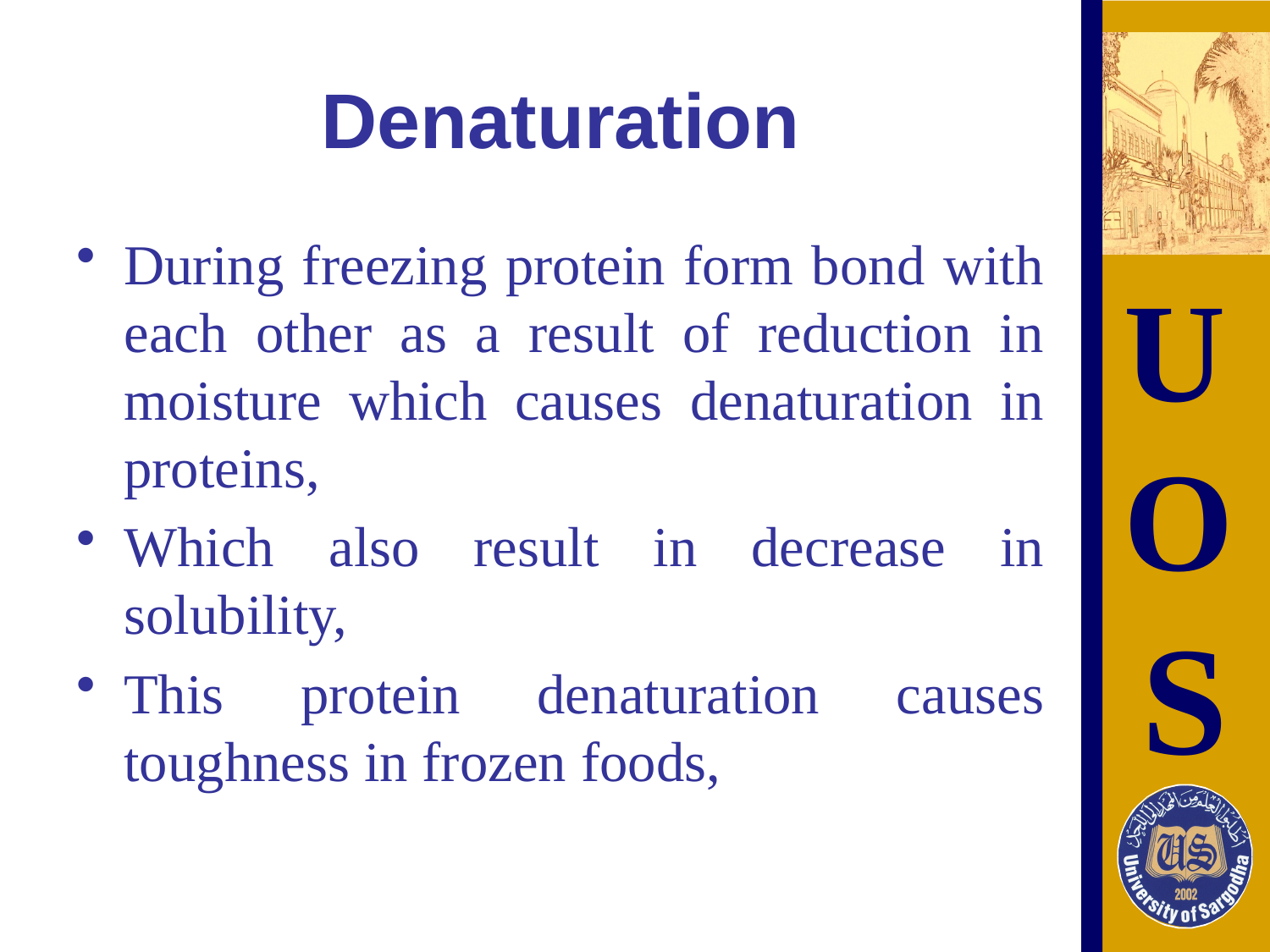

# Denaturation
During freezing protein form bond with each other as a result of reduction in moisture which causes denaturation in proteins,
Which also result in decrease in solubility,
This protein denaturation causes toughness in frozen foods,